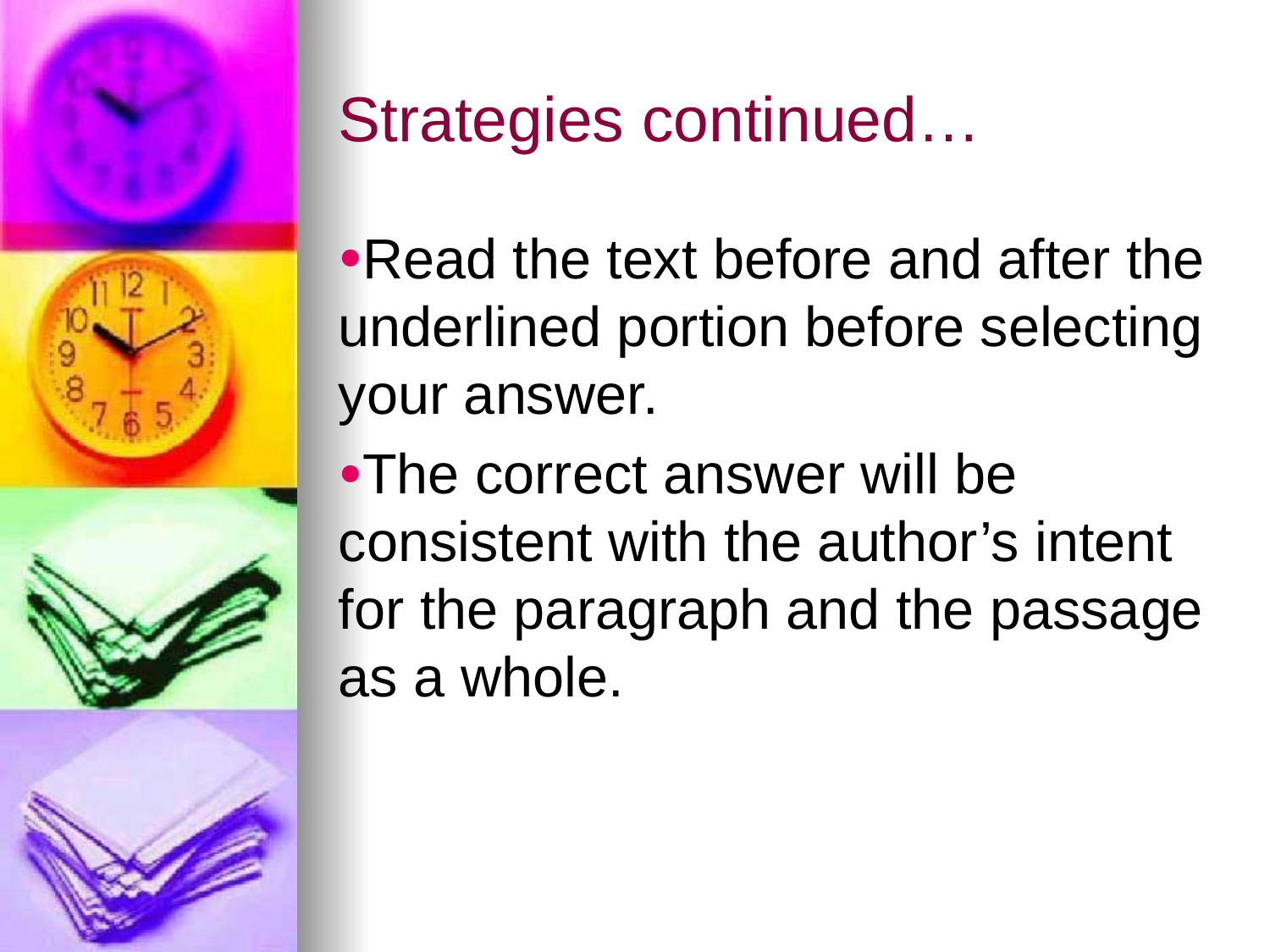

# Strategies continued…
Read the text before and after the underlined portion before selecting your answer.
The correct answer will be consistent with the author’s intent for the paragraph and the passage as a whole.